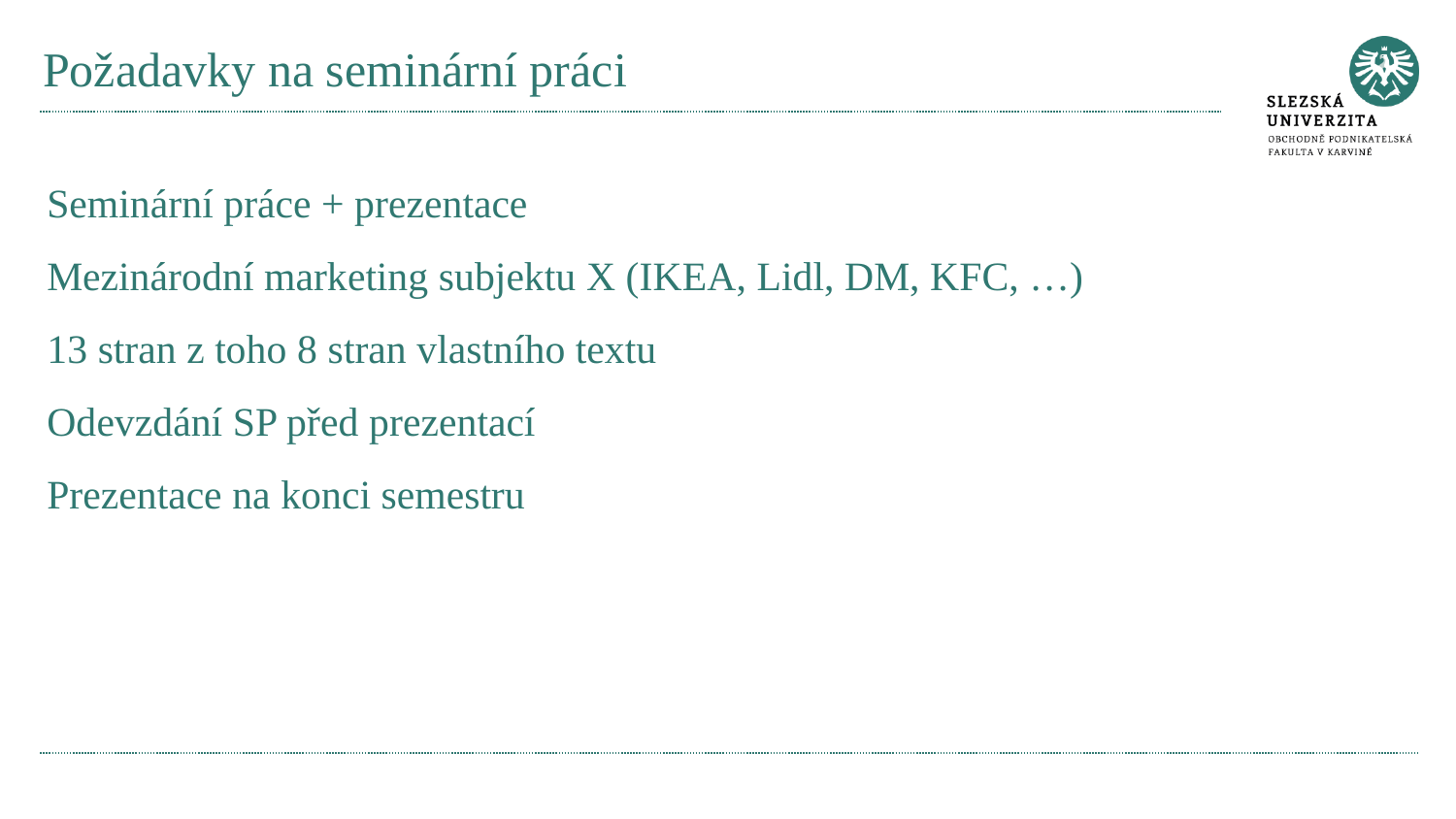

# Požadavky na seminární práci
Seminární práce + prezentace
Mezinárodní marketing subjektu X (IKEA, Lidl, DM, KFC, …)
13 stran z toho 8 stran vlastního textu
Odevzdání SP před prezentací
Prezentace na konci semestru